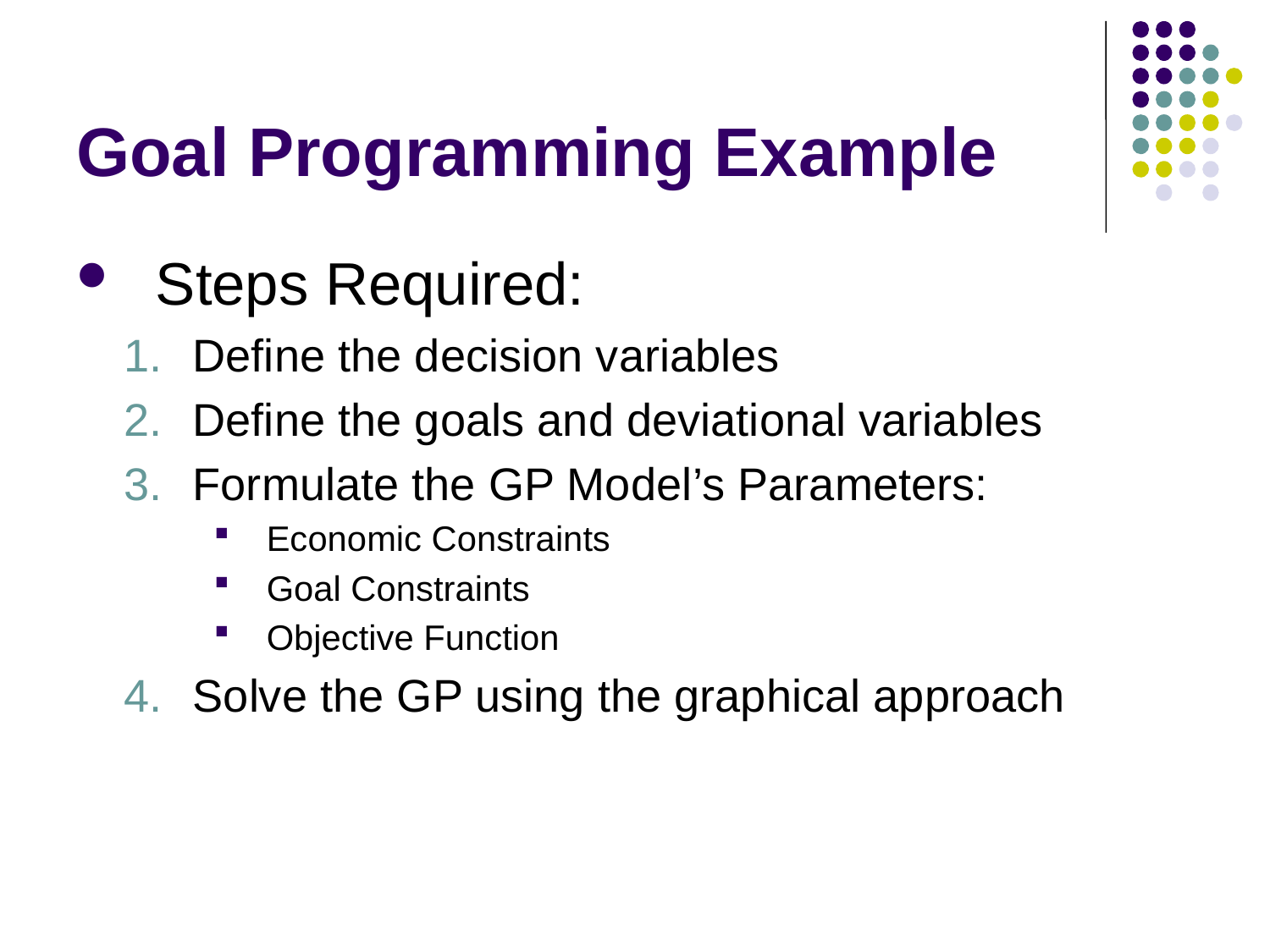

# Goal Programming Example
Steps Required:
Define the decision variables
Define the goals and deviational variables
Formulate the GP Model’s Parameters:
Economic Constraints
Goal Constraints
Objective Function
Solve the GP using the graphical approach